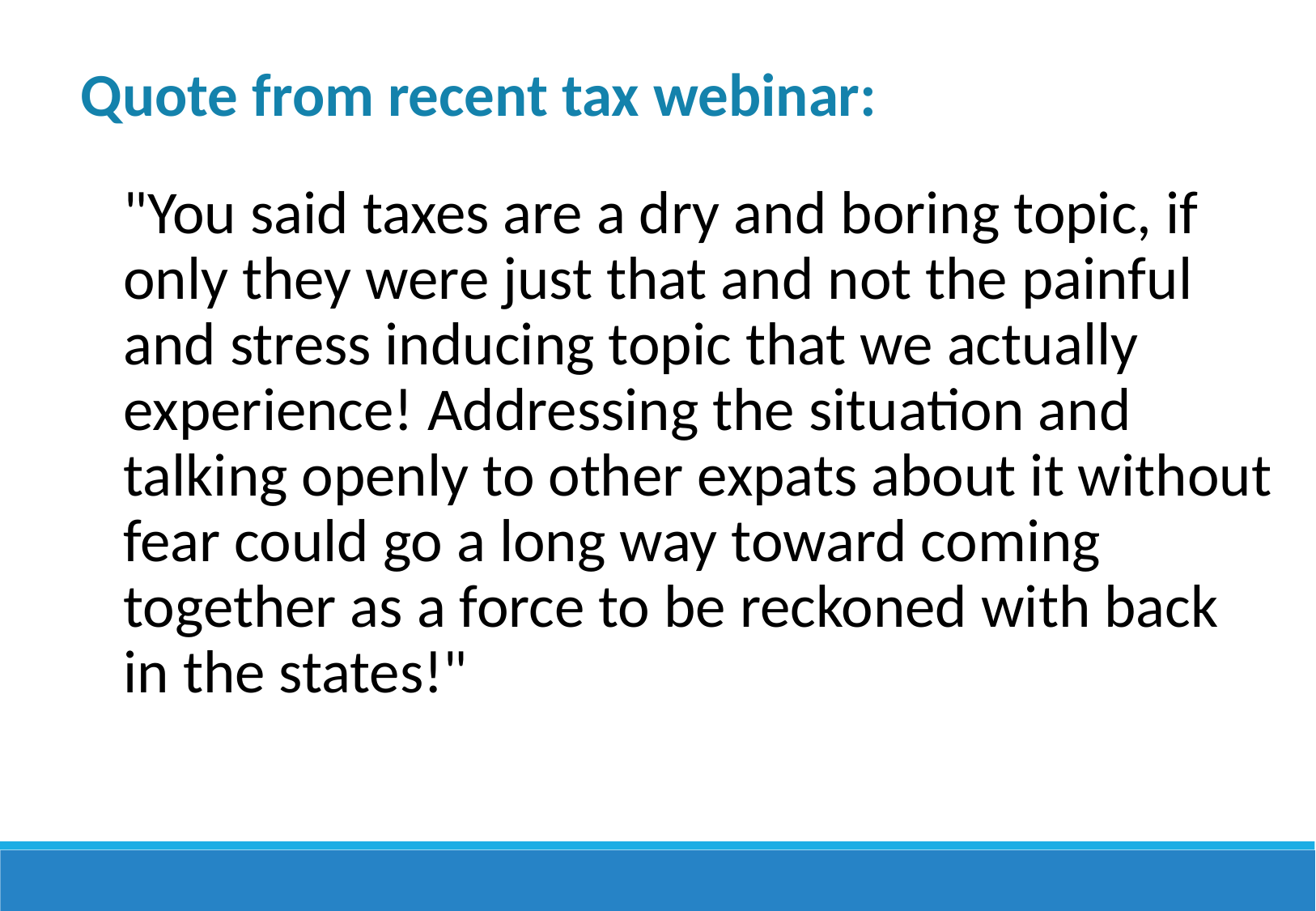

Quote from recent tax webinar:
"You said taxes are a dry and boring topic, if only they were just that and not the painful and stress inducing topic that we actually experience! Addressing the situation and talking openly to other expats about it without fear could go a long way toward coming together as a force to be reckoned with back in the states!"